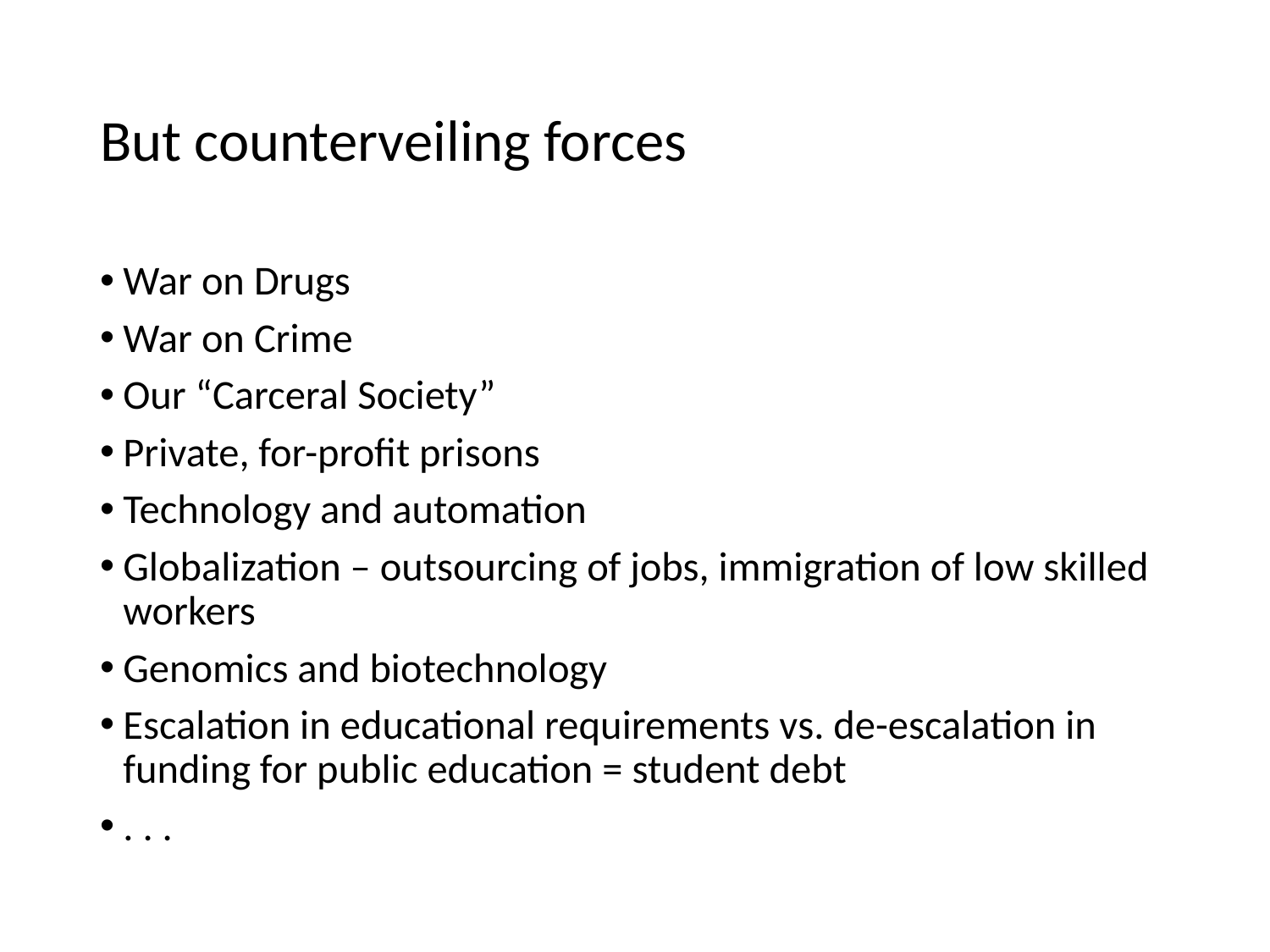

# But counterveiling forces
War on Drugs
War on Crime
Our “Carceral Society”
Private, for-profit prisons
Technology and automation
Globalization – outsourcing of jobs, immigration of low skilled workers
Genomics and biotechnology
Escalation in educational requirements vs. de-escalation in funding for public education = student debt
. . .